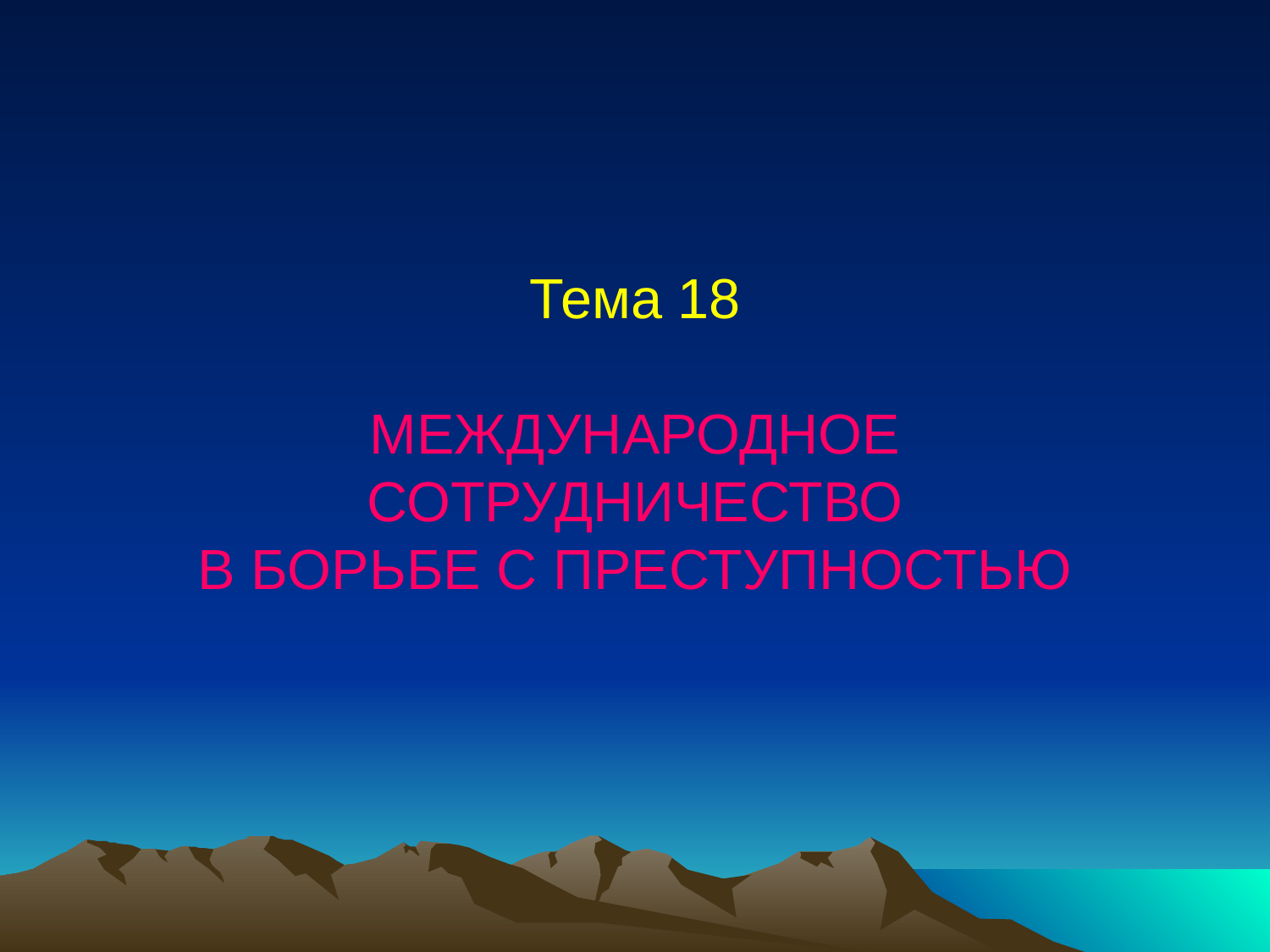

Тема 18
МЕЖДУНАРОДНОЕ СОТРУДНИЧЕСТВО
В БОРЬБЕ С ПРЕСТУПНОСТЬЮ